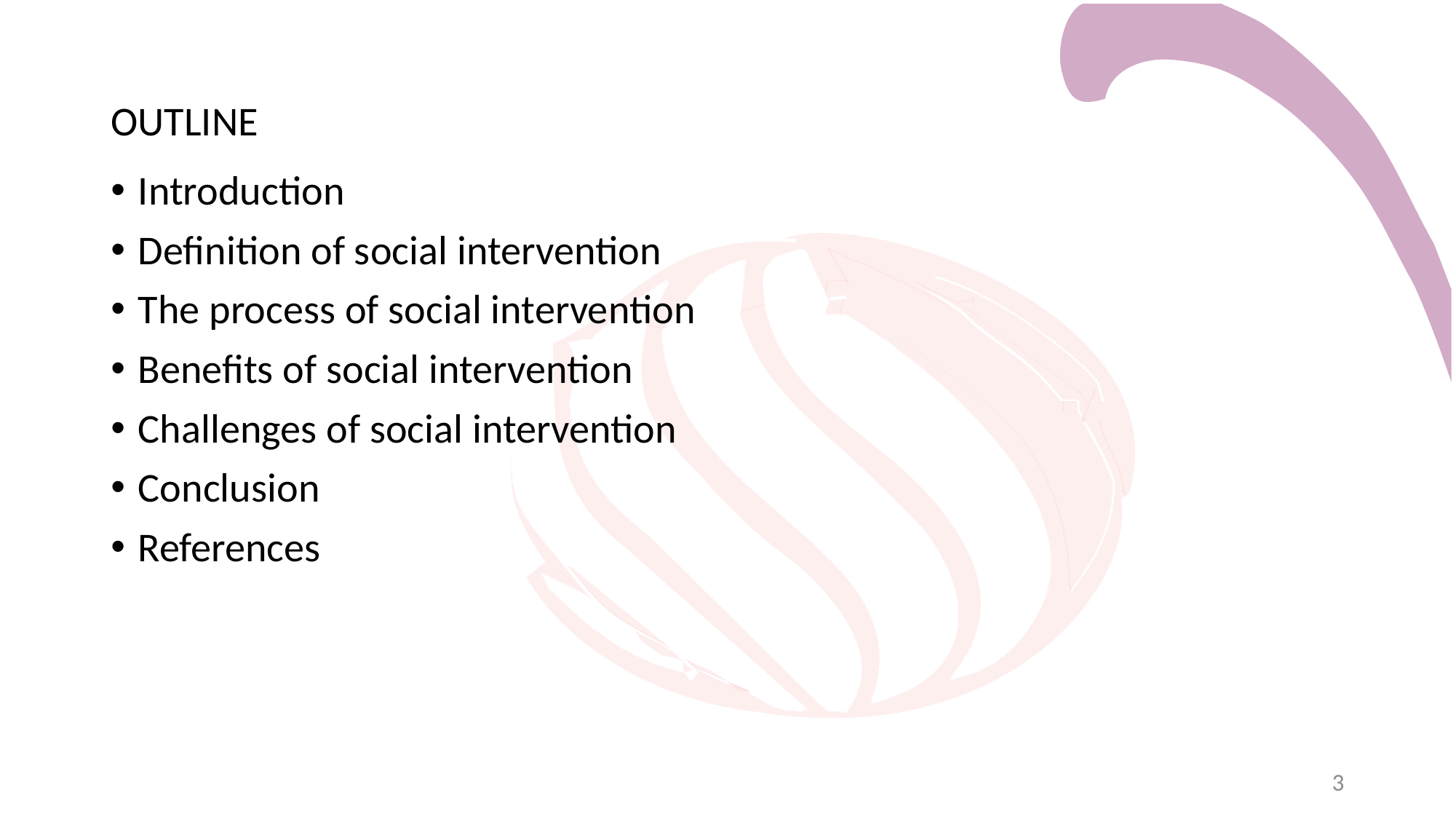

# OUTLINE
Introduction
Definition of social intervention
The process of social intervention
Benefits of social intervention
Challenges of social intervention
Conclusion
References

3